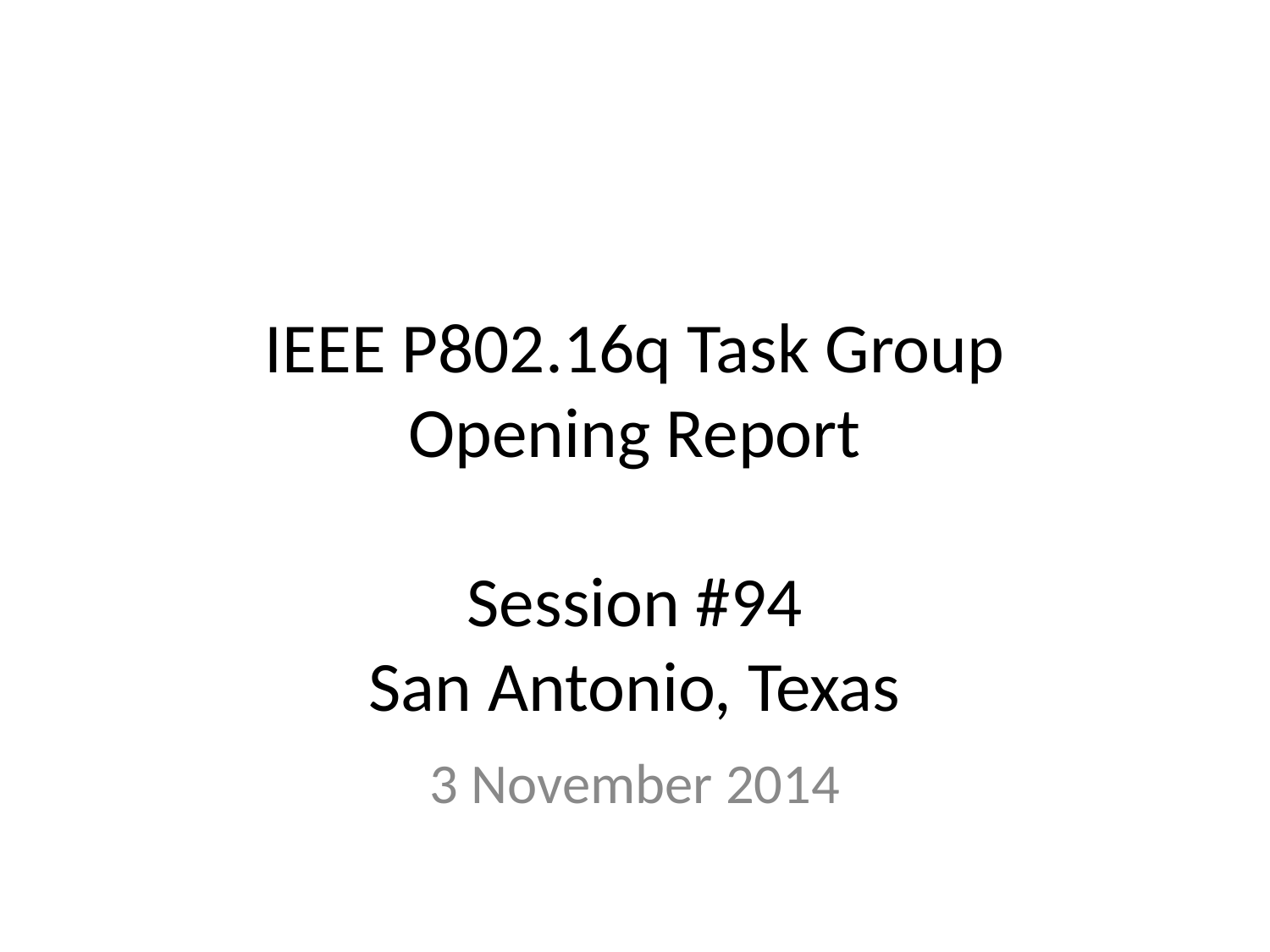

# IEEE P802.16q Task Group Opening Report Session #94 San Antonio, Texas
3 November 2014